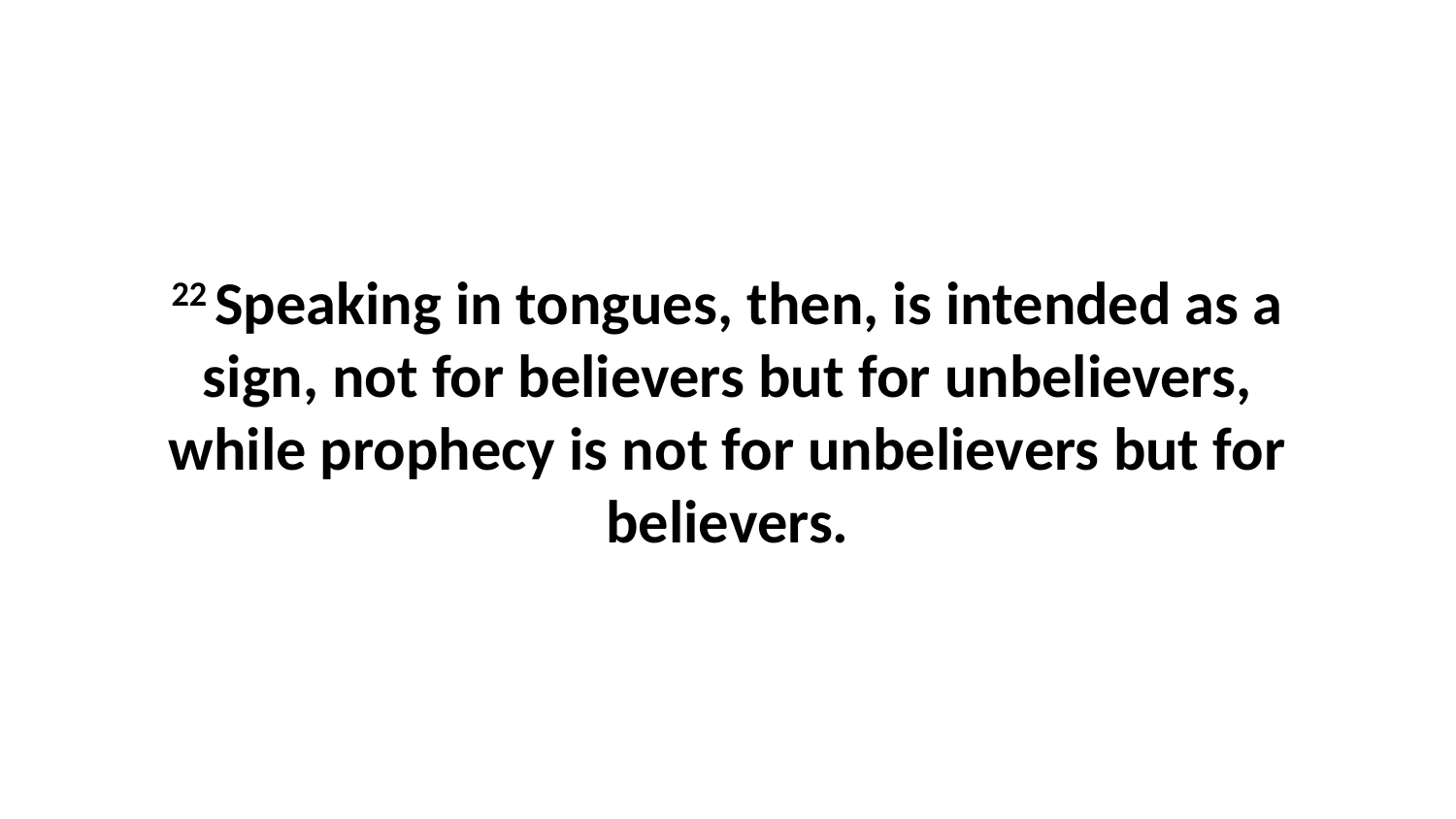

22 Speaking in tongues, then, is intended as a sign, not for believers but for unbelievers, while prophecy is not for unbelievers but for believers.